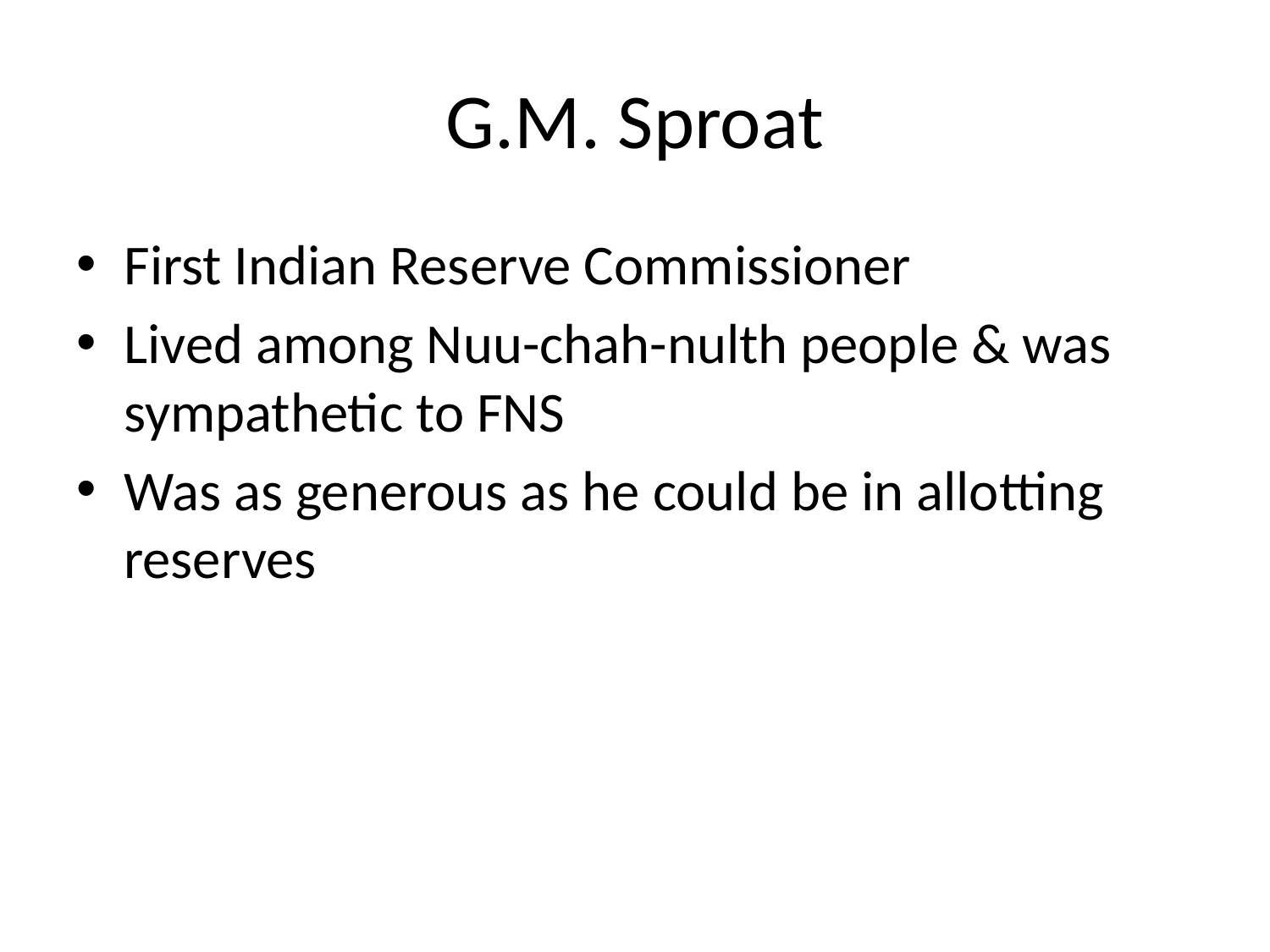

# G.M. Sproat
First Indian Reserve Commissioner
Lived among Nuu-chah-nulth people & was sympathetic to FNS
Was as generous as he could be in allotting reserves